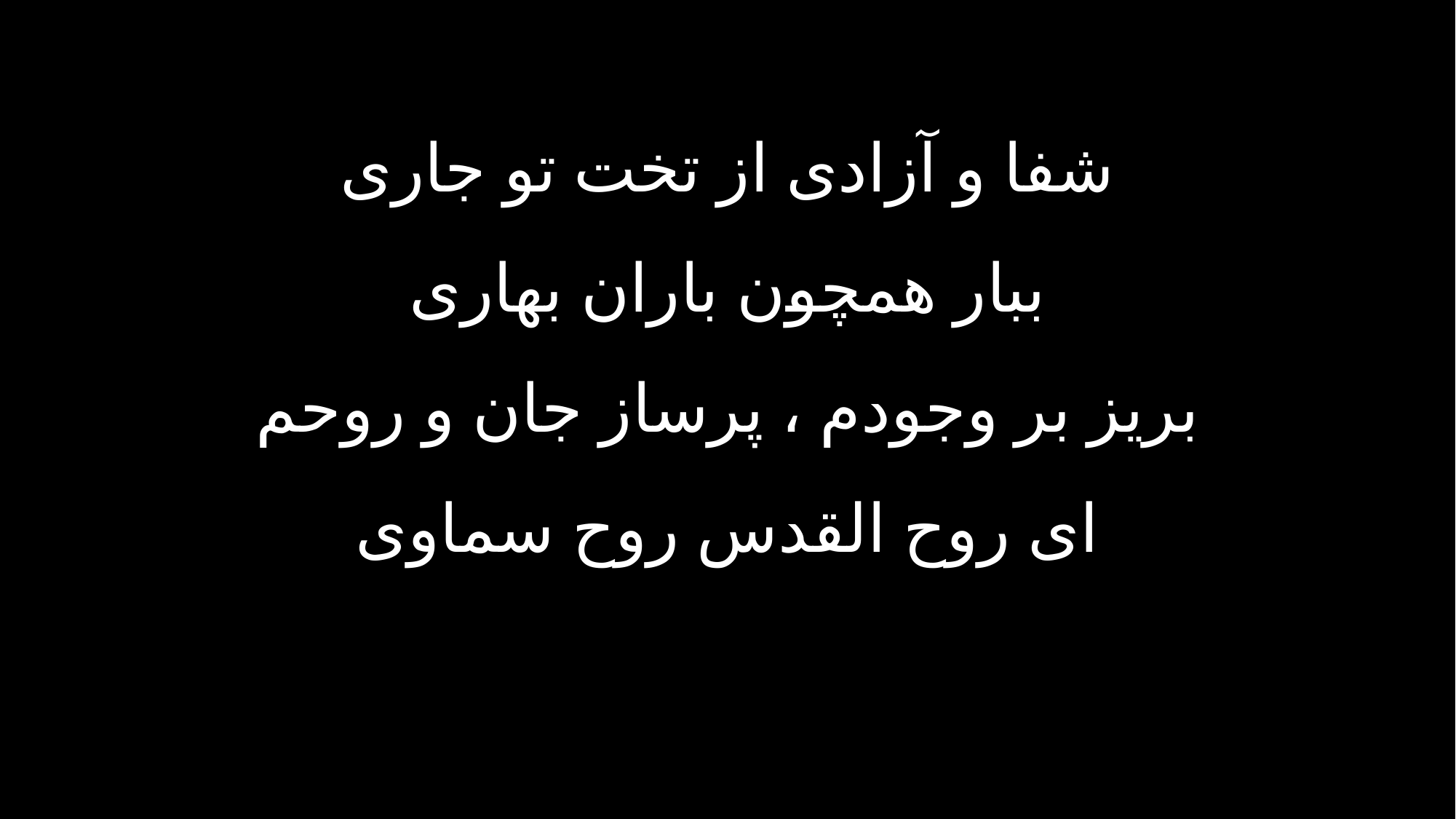

شفا و آزادی از تخت تو جاری
ببار همچون باران بهاری
بریز بر وجودم ، پرساز جان و روحم
ای روح القدس روح سماوی